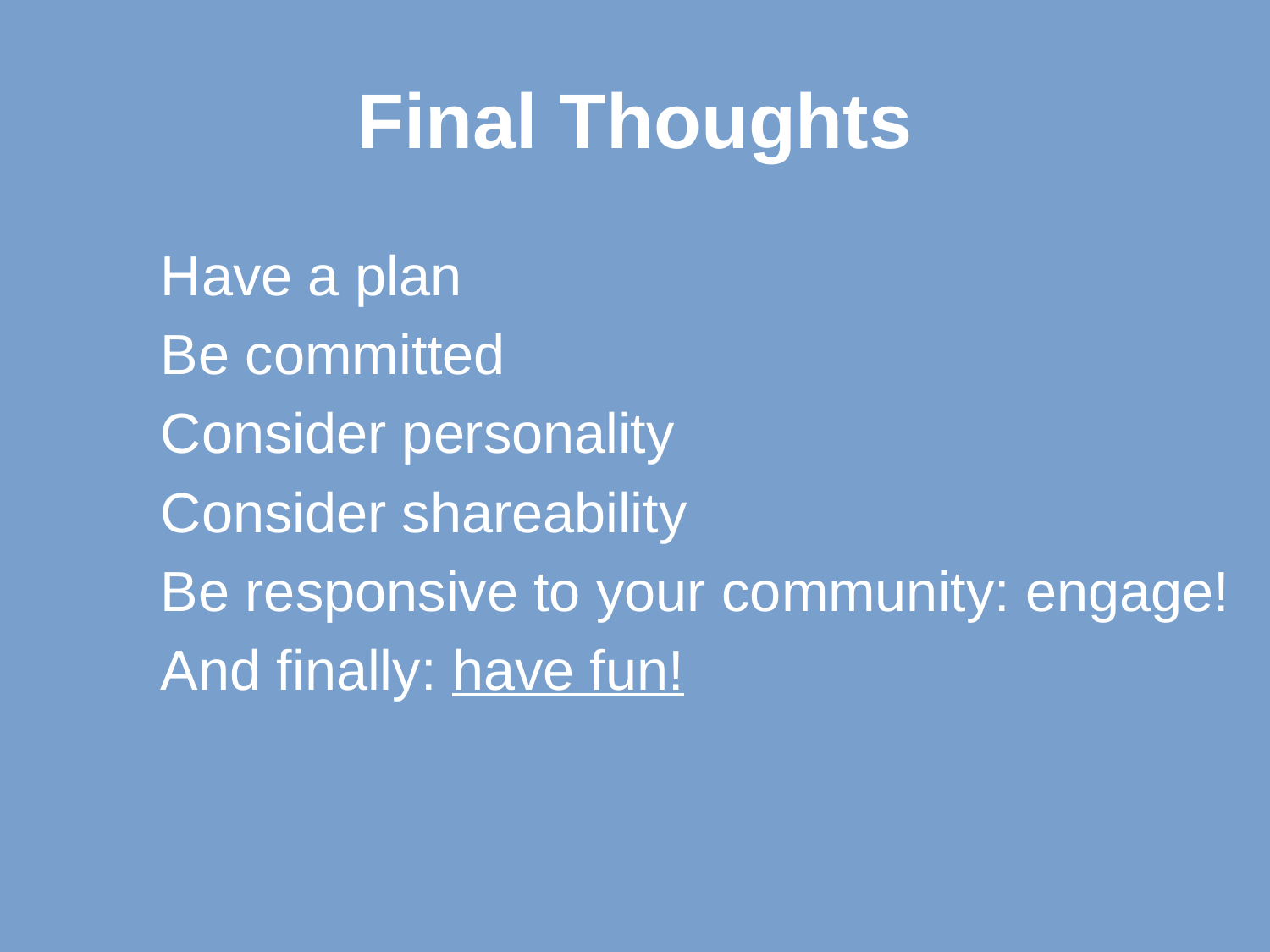

# Final Thoughts
Have a plan
Be committed
Consider personality
Consider shareability
Be responsive to your community: engage!
And finally: have fun!